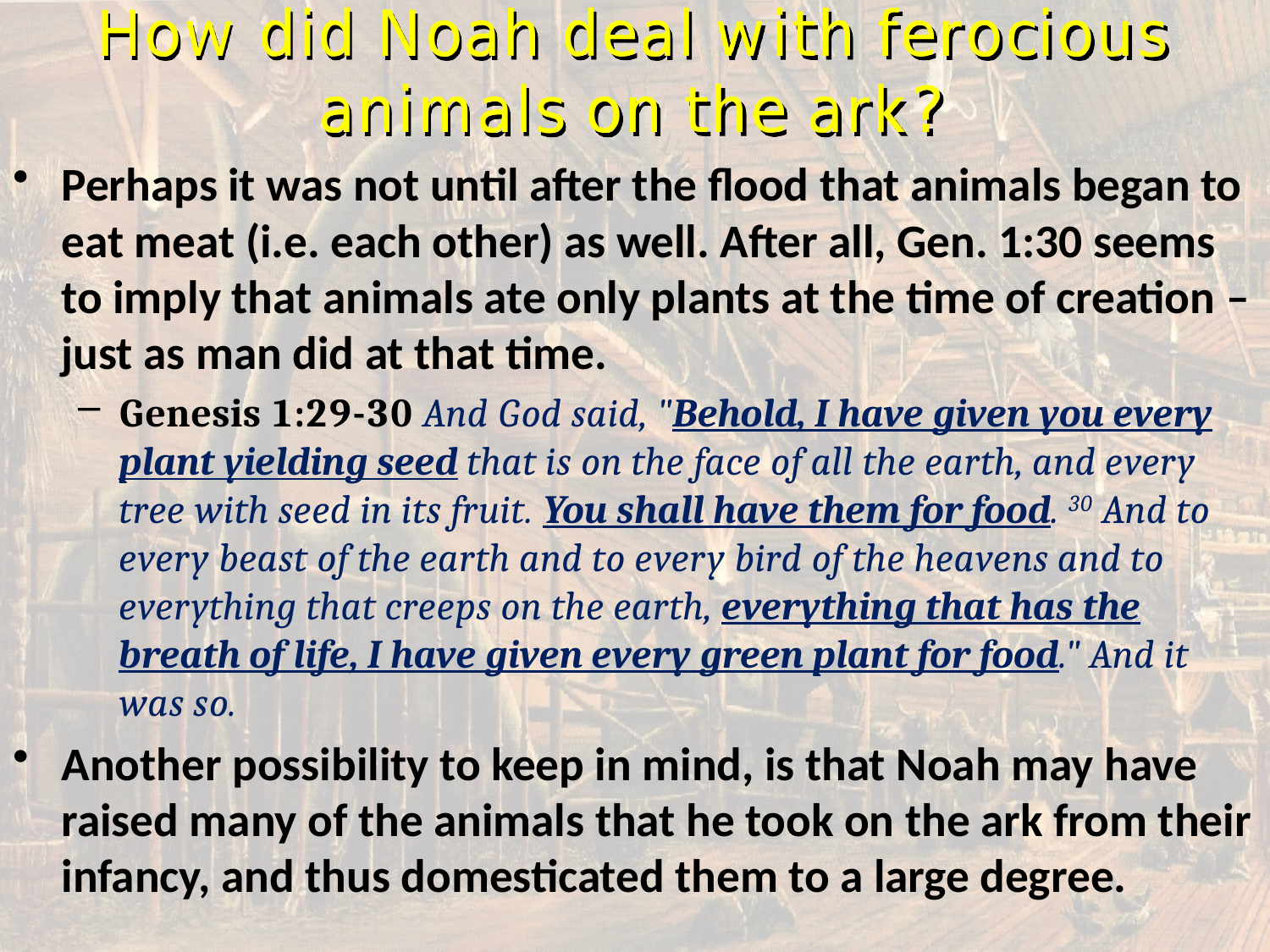

# How did Noah deal with ferocious animals on the ark?
Perhaps it was not until after the flood that animals began to eat meat (i.e. each other) as well. After all, Gen. 1:30 seems to imply that animals ate only plants at the time of creation – just as man did at that time.
Genesis 1:29-30 And God said, "Behold, I have given you every plant yielding seed that is on the face of all the earth, and every tree with seed in its fruit. You shall have them for food. 30 And to every beast of the earth and to every bird of the heavens and to everything that creeps on the earth, everything that has the breath of life, I have given every green plant for food." And it was so.
Another possibility to keep in mind, is that Noah may have raised many of the animals that he took on the ark from their infancy, and thus domesticated them to a large degree.